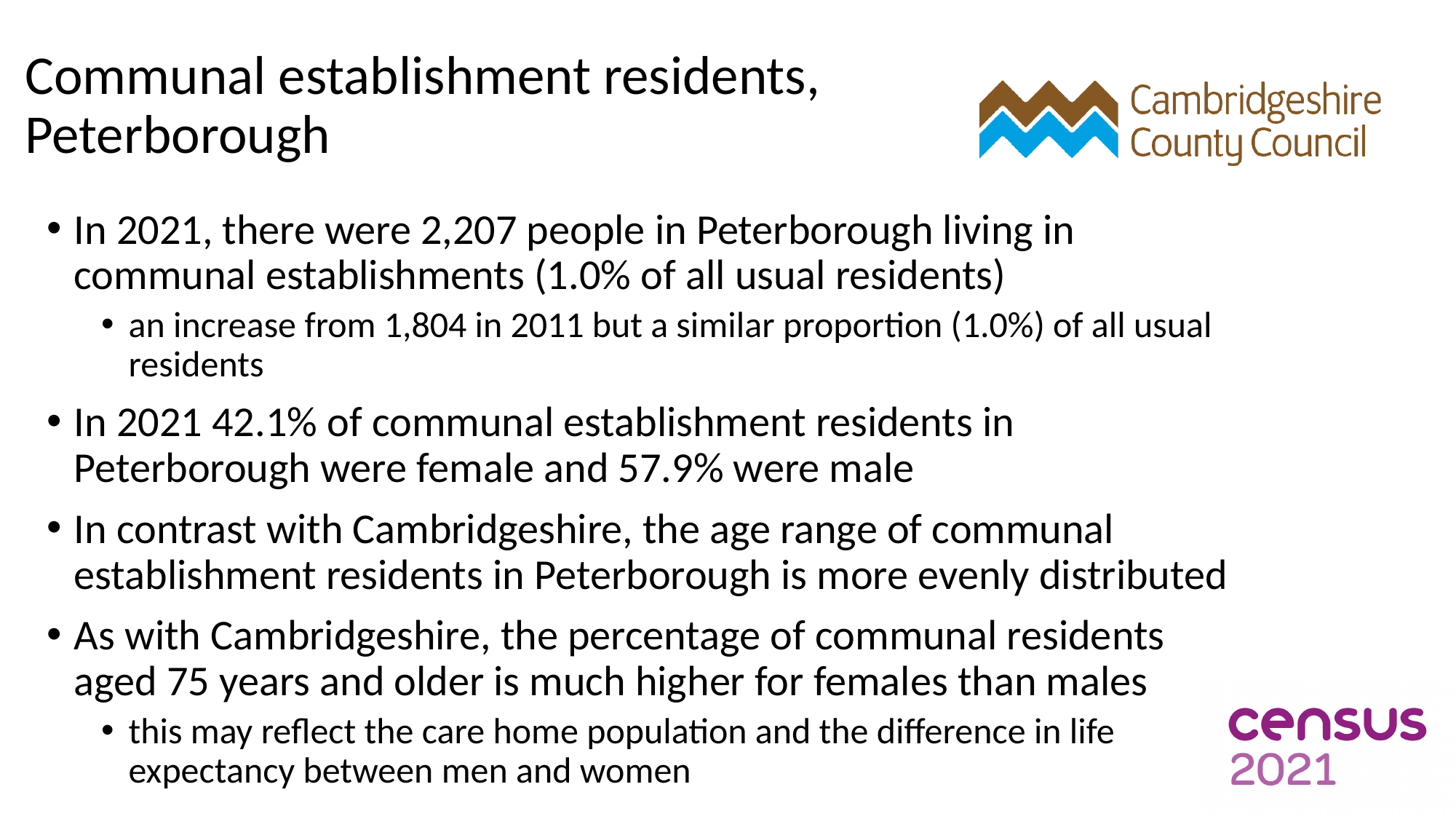

# Communal establishment residents, Peterborough
In 2021, there were 2,207 people in Peterborough living in communal establishments (1.0% of all usual residents)
an increase from 1,804 in 2011 but a similar proportion (1.0%) of all usual residents
In 2021 42.1% of communal establishment residents in Peterborough were female and 57.9% were male
In contrast with Cambridgeshire, the age range of communal establishment residents in Peterborough is more evenly distributed
As with Cambridgeshire, the percentage of communal residents aged 75 years and older is much higher for females than males
this may reflect the care home population and the difference in life expectancy between men and women